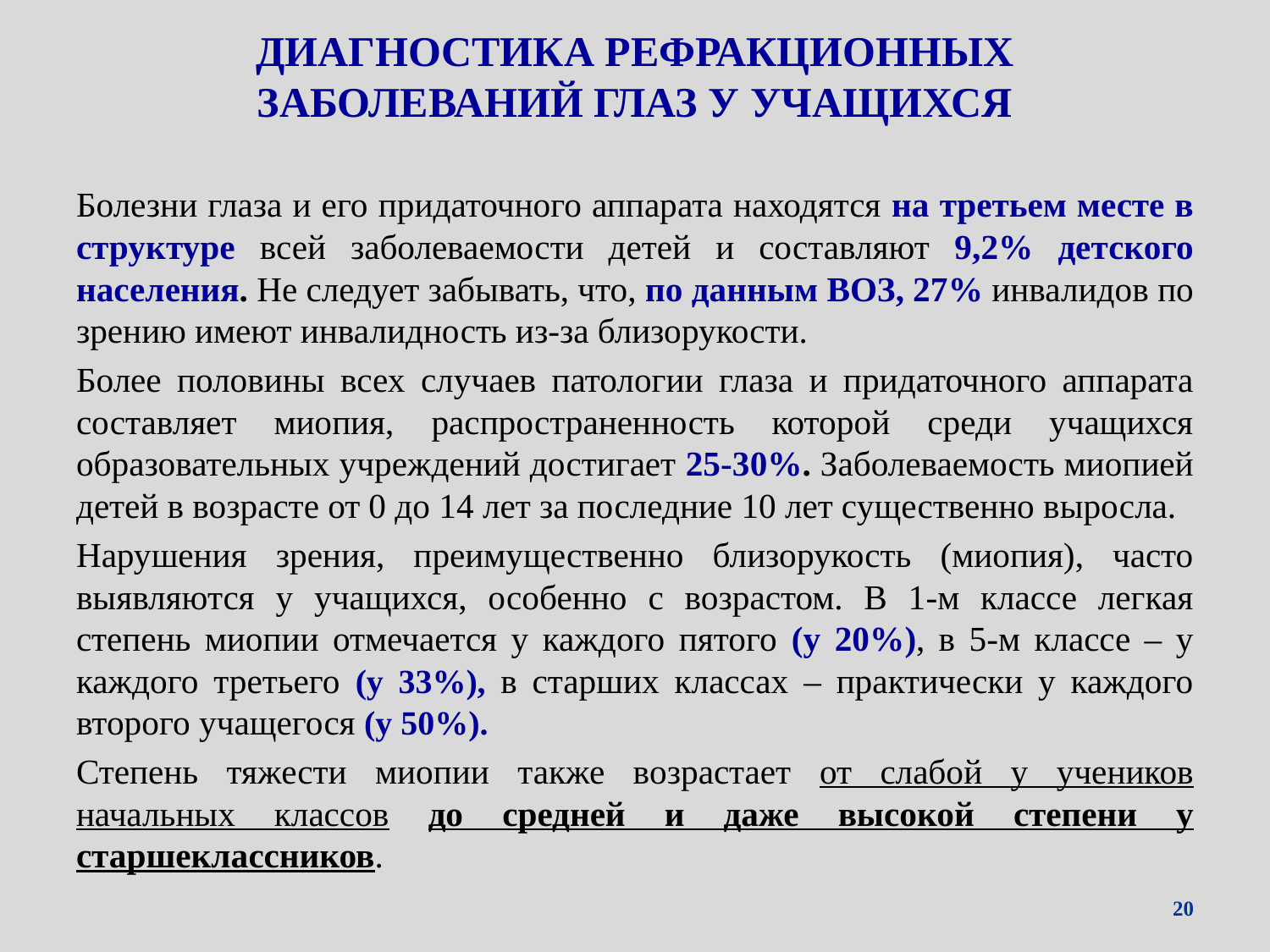

# ДИАГНОСТИКА РЕФРАКЦИОННЫХ ЗАБОЛЕВАНИЙ ГЛАЗ У УЧАЩИХСЯ
Болезни глаза и его придаточного аппарата находятся на третьем месте в структуре всей заболеваемости детей и составляют 9,2% детского населения. Не следует забывать, что, по данным ВОЗ, 27% инвалидов по зрению имеют инвалидность из-за близорукости.
Более половины всех случаев патологии глаза и придаточного аппарата составляет миопия, распространенность которой среди учащихся образовательных учреждений достигает 25-30%. Заболеваемость миопией детей в возрасте от 0 до 14 лет за последние 10 лет существенно выросла.
Нарушения зрения, преимущественно близорукость (миопия), часто выявляются у учащихся, особенно с возрастом. В 1-м классе легкая степень миопии отмечается у каждого пятого (у 20%), в 5-м классе – у каждого третьего (у 33%), в старших классах – практически у каждого второго учащегося (у 50%).
Степень тяжести миопии также возрастает от слабой у учеников начальных классов до средней и даже высокой степени у старшеклассников.
20